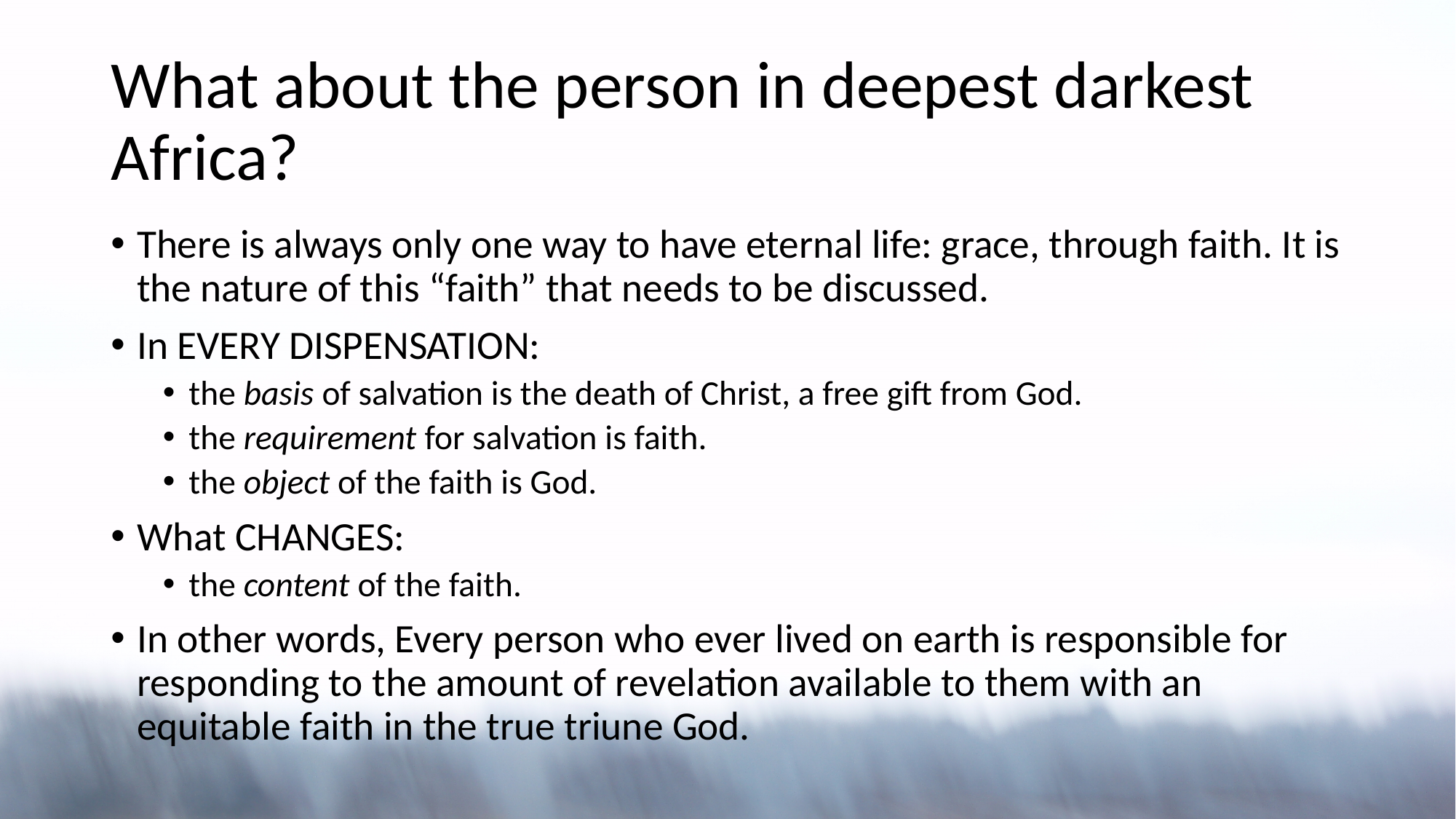

# What about the person in deepest darkest Africa?
There is always only one way to have eternal life: grace, through faith. It is the nature of this “faith” that needs to be discussed.
In EVERY DISPENSATION:
the basis of salvation is the death of Christ, a free gift from God.
the requirement for salvation is faith.
the object of the faith is God.
What CHANGES:
the content of the faith.
In other words, Every person who ever lived on earth is responsible for responding to the amount of revelation available to them with an equitable faith in the true triune God.